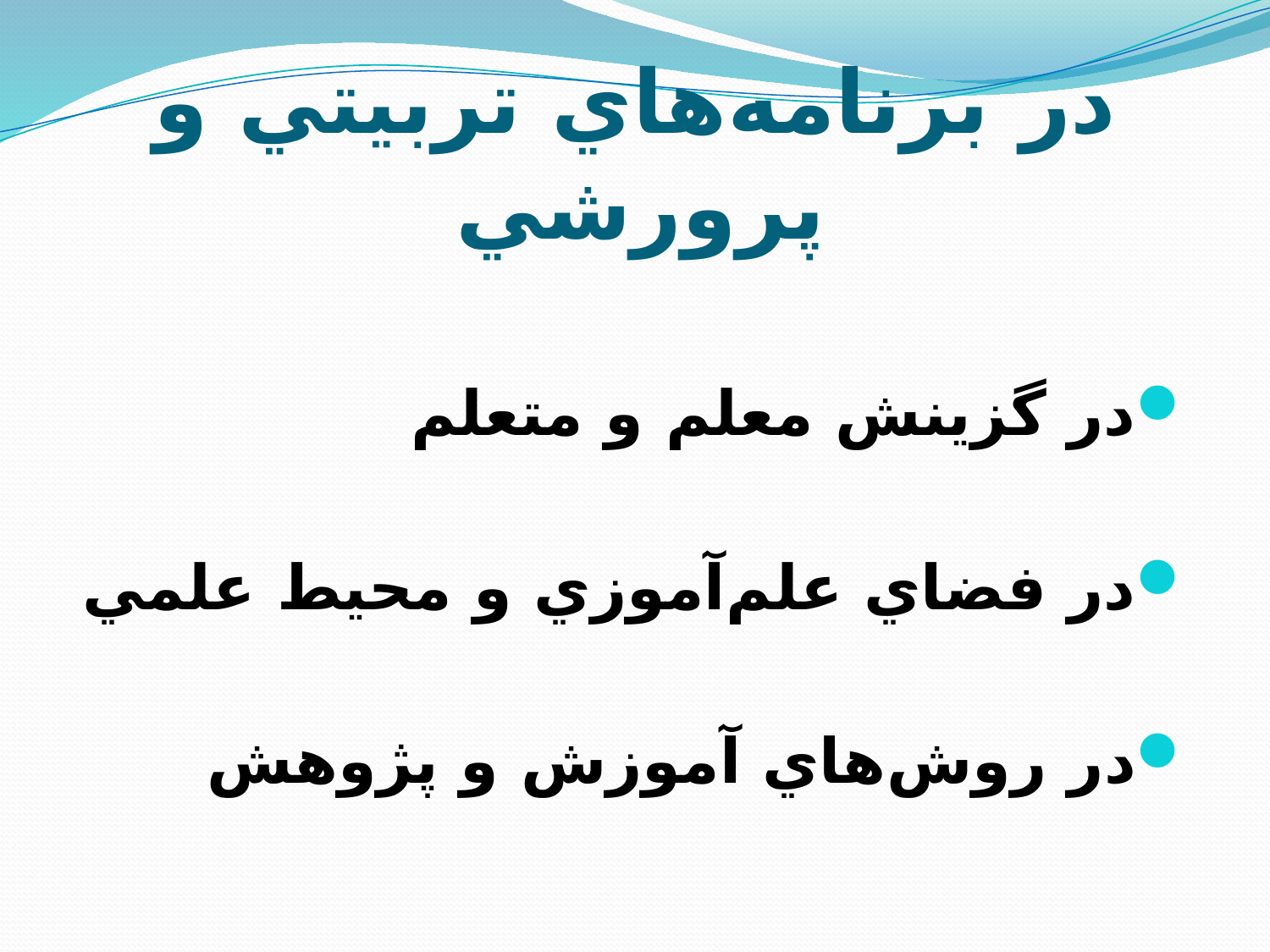

# در برنامه‌هاي تربيتي و پرورشي
در گزينش معلم و متعلم

در فضاي علم‌آموزي و محيط علمي

در روش‌هاي آموزش و پژوهش